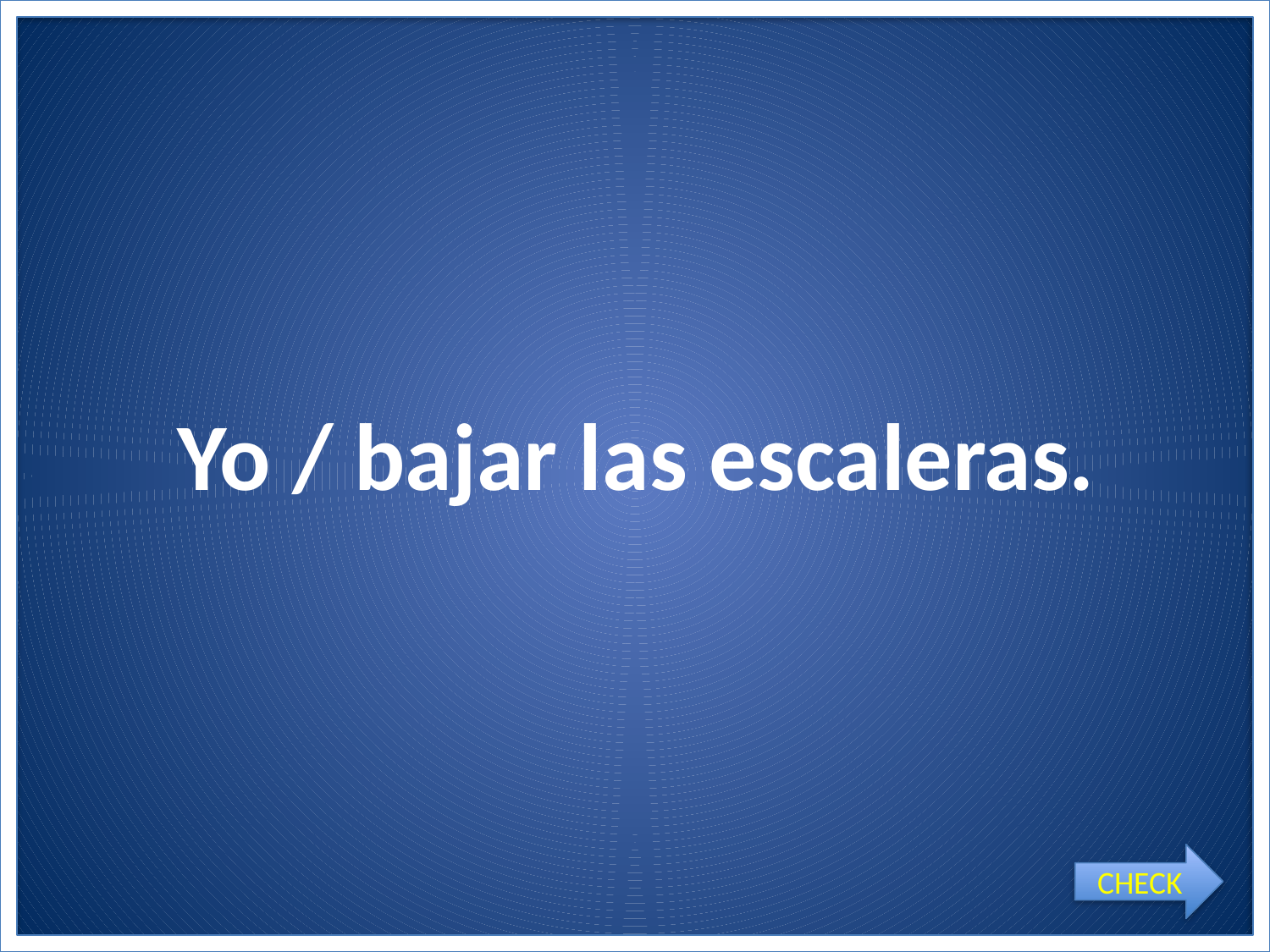

# Yo / bajar las escaleras.
CHECK